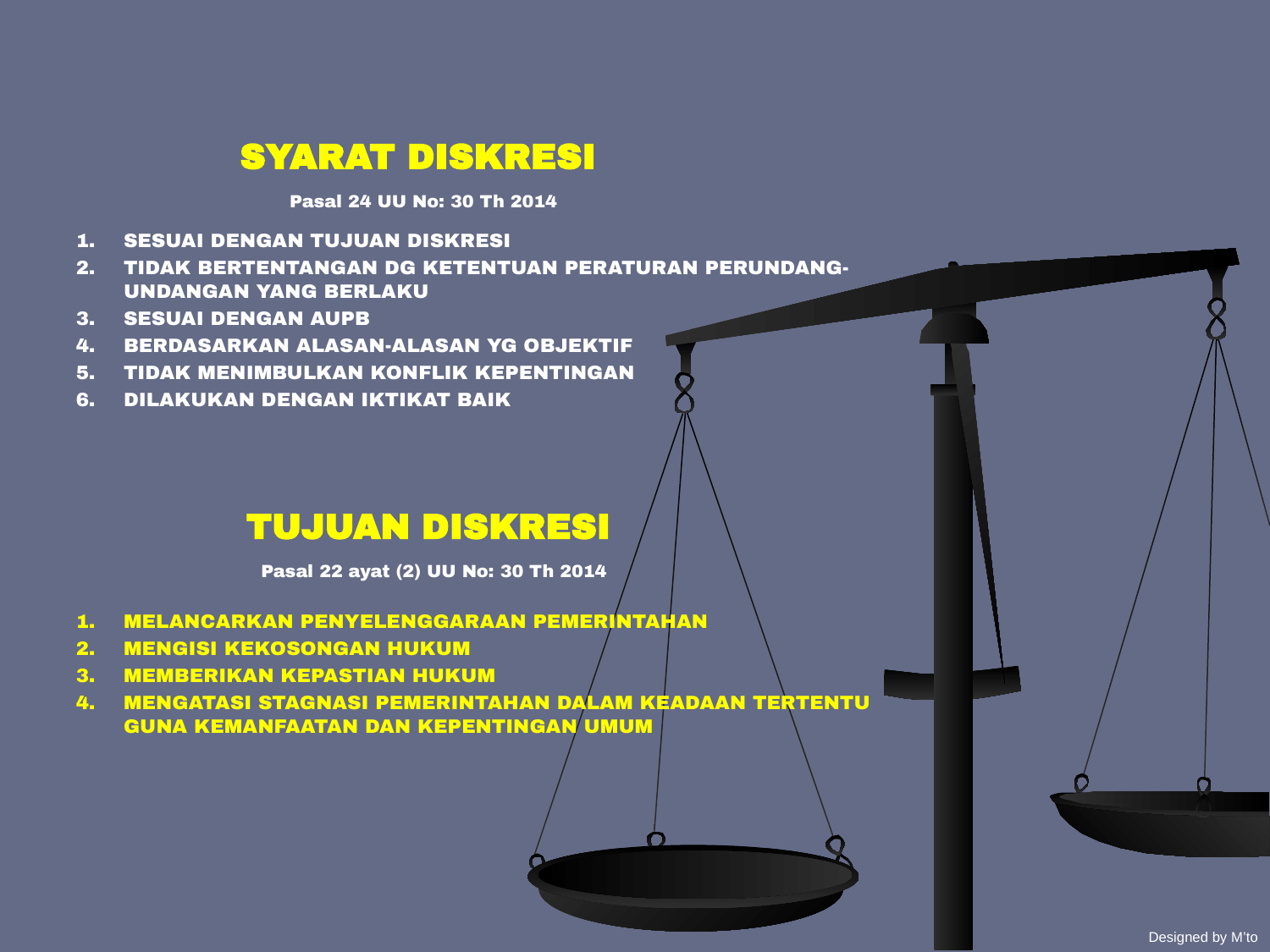

SYARAT DISKRESI
 Pasal 24 UU No: 30 Th 2014
SESUAI DENGAN TUJUAN DISKRESI
TIDAK BERTENTANGAN DG KETENTUAN PERATURAN PERUNDANG-UNDANGAN YANG BERLAKU
SESUAI DENGAN AUPB
BERDASARKAN ALASAN-ALASAN YG OBJEKTIF
TIDAK MENIMBULKAN KONFLIK KEPENTINGAN
DILAKUKAN DENGAN IKTIKAT BAIK

TUJUAN DISKRESI
 Pasal 22 ayat (2) UU No: 30 Th 2014
MELANCARKAN PENYELENGGARAAN PEMERINTAHAN
MENGISI KEKOSONGAN HUKUM
MEMBERIKAN KEPASTIAN HUKUM
MENGATASI STAGNASI PEMERINTAHAN DALAM KEADAAN TERTENTU GUNA KEMANFAATAN DAN KEPENTINGAN UMUM